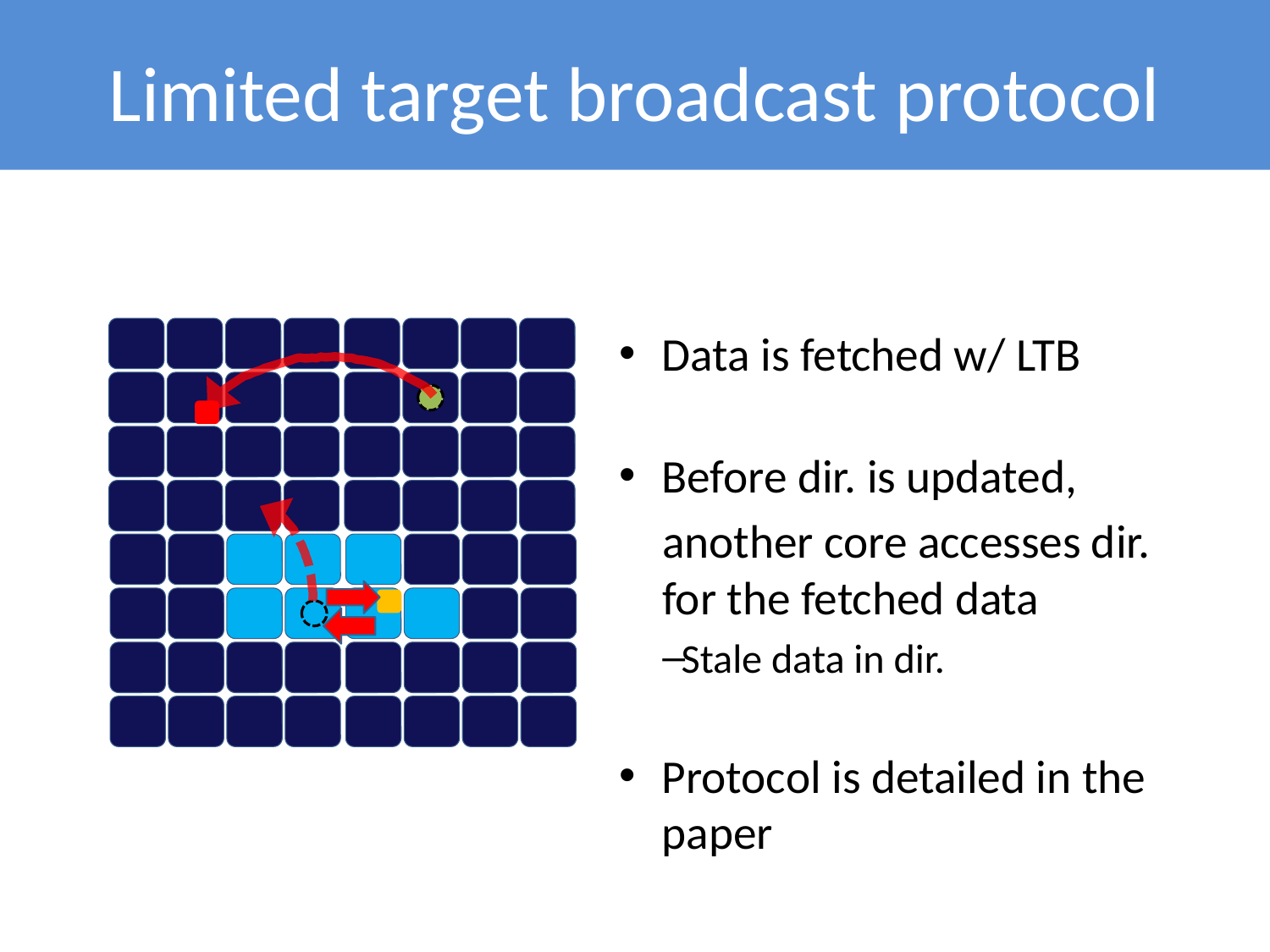

# Limited target broadcast protocol

Data is fetched w/ LTB

Before dir. is updated,
another core accesses dir. for the fetched data
Stale data in dir.

Protocol is detailed in the paper